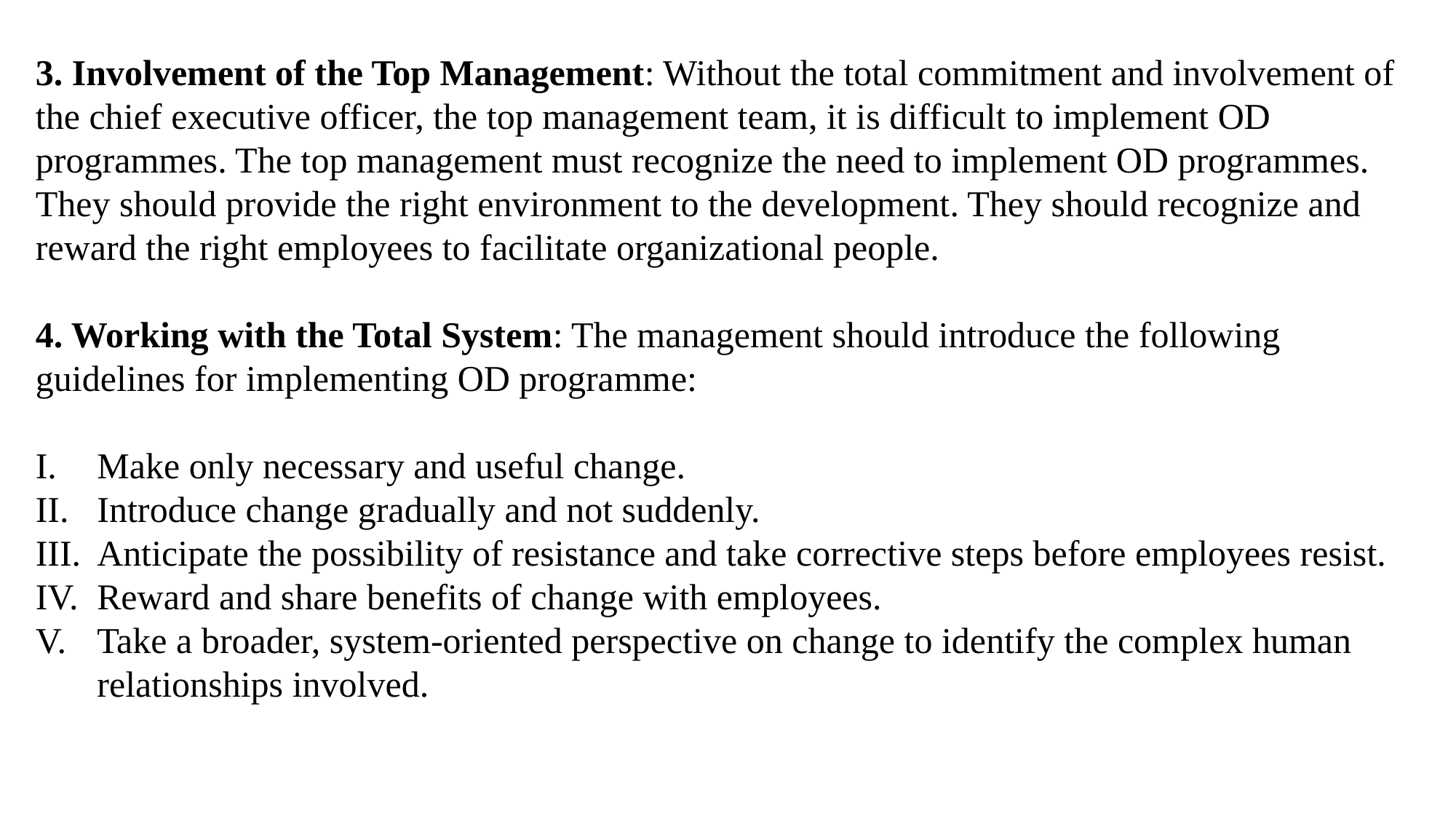

3. Involvement of the Top Management: Without the total commitment and involvement of the chief executive officer, the top management team, it is difficult to implement OD programmes. The top management must recognize the need to implement OD programmes. They should provide the right environment to the development. They should recognize and reward the right employees to facilitate organizational people.

4. Working with the Total System: The management should introduce the following guidelines for implementing OD programme:

Make only necessary and useful change.
Introduce change gradually and not suddenly.
Anticipate the possibility of resistance and take corrective steps before employees resist.
Reward and share benefits of change with employees.
Take a broader, system-oriented perspective on change to identify the complex human relationships involved.